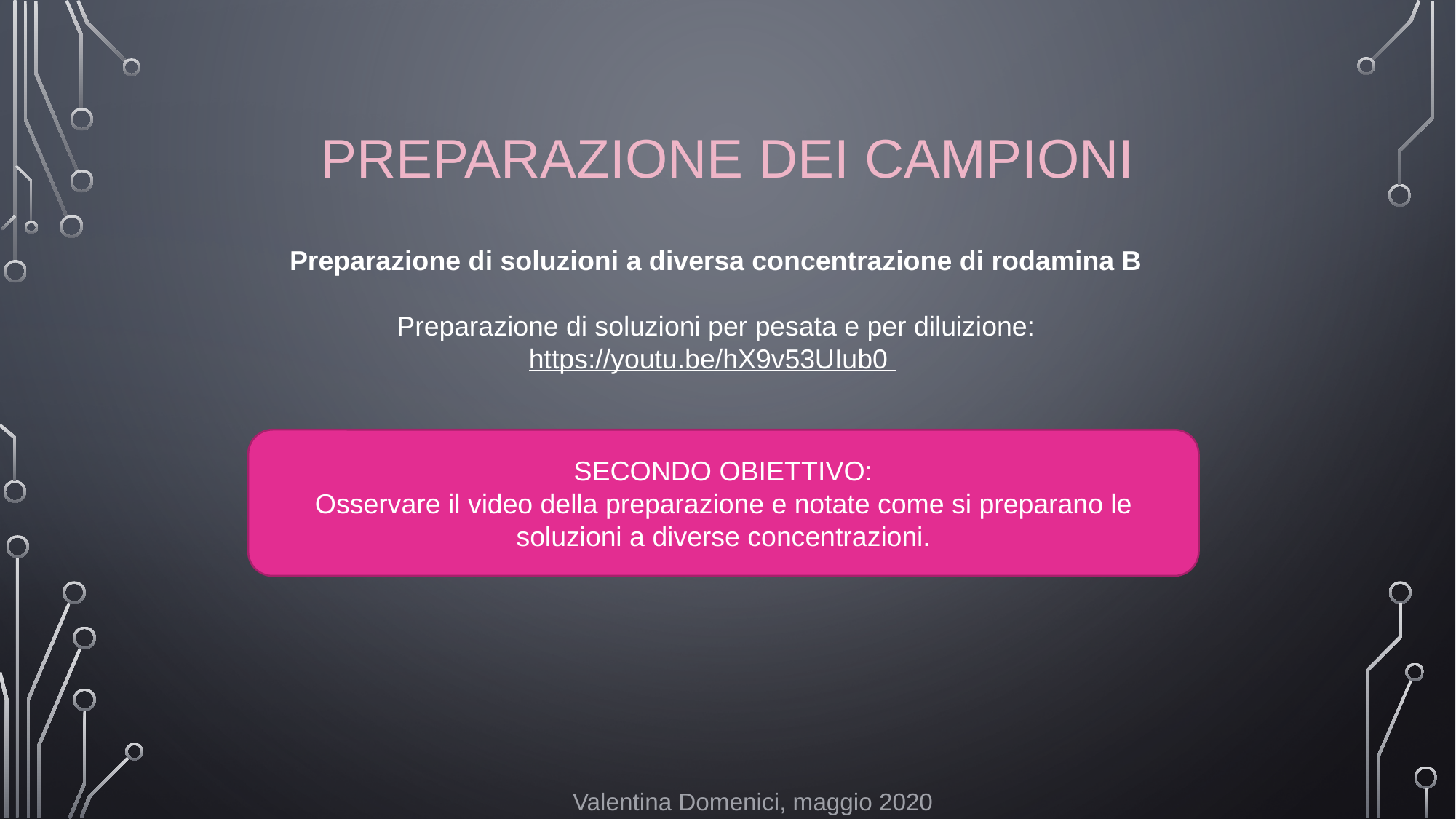

# PREPARAZIONE DEI CAMPIONI
Preparazione di soluzioni a diversa concentrazione di rodamina B

Preparazione di soluzioni per pesata e per diluizione:
https://youtu.be/hX9v53UIub0
SECONDO OBIETTIVO:
Osservare il video della preparazione e notate come si preparano le soluzioni a diverse concentrazioni.
Valentina Domenici, maggio 2020